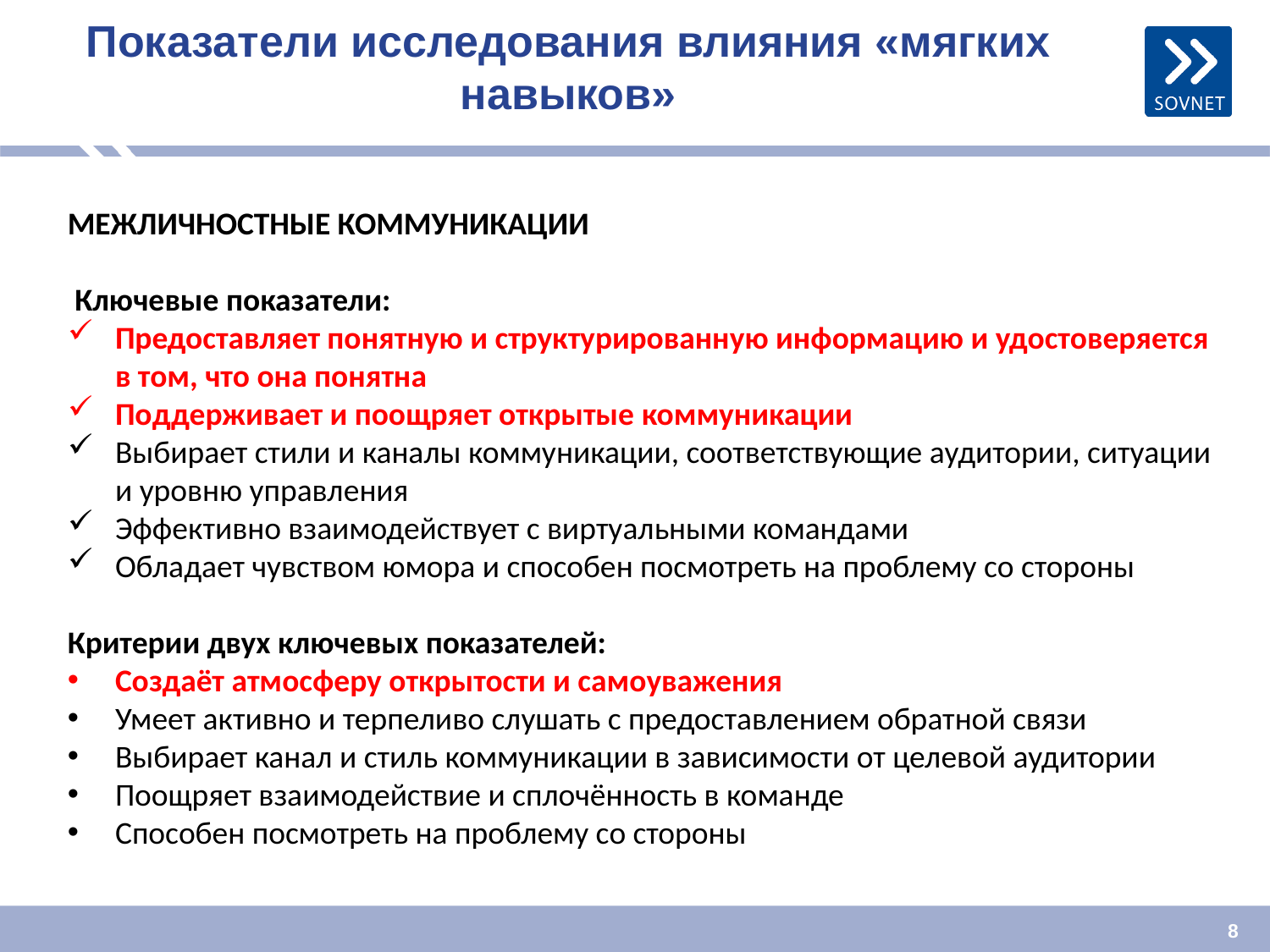

# Показатели исследования влияния «мягких навыков»
МЕЖЛИЧНОСТНЫЕ КОММУНИКАЦИИ

 Ключевые показатели:
Предоставляет понятную и структурированную информацию и удостоверяется в том, что она понятна
Поддерживает и поощряет открытые коммуникации
Выбирает стили и каналы коммуникации, соответствующие аудитории, ситуации и уровню управления
Эффективно взаимодействует с виртуальными командами
Обладает чувством юмора и способен посмотреть на проблему со стороны

Критерии двух ключевых показателей:
Создаёт атмосферу открытости и самоуважения
Умеет активно и терпеливо слушать с предоставлением обратной связи
Выбирает канал и стиль коммуникации в зависимости от целевой аудитории
Поощряет взаимодействие и сплочённость в команде
Способен посмотреть на проблему со стороны

8